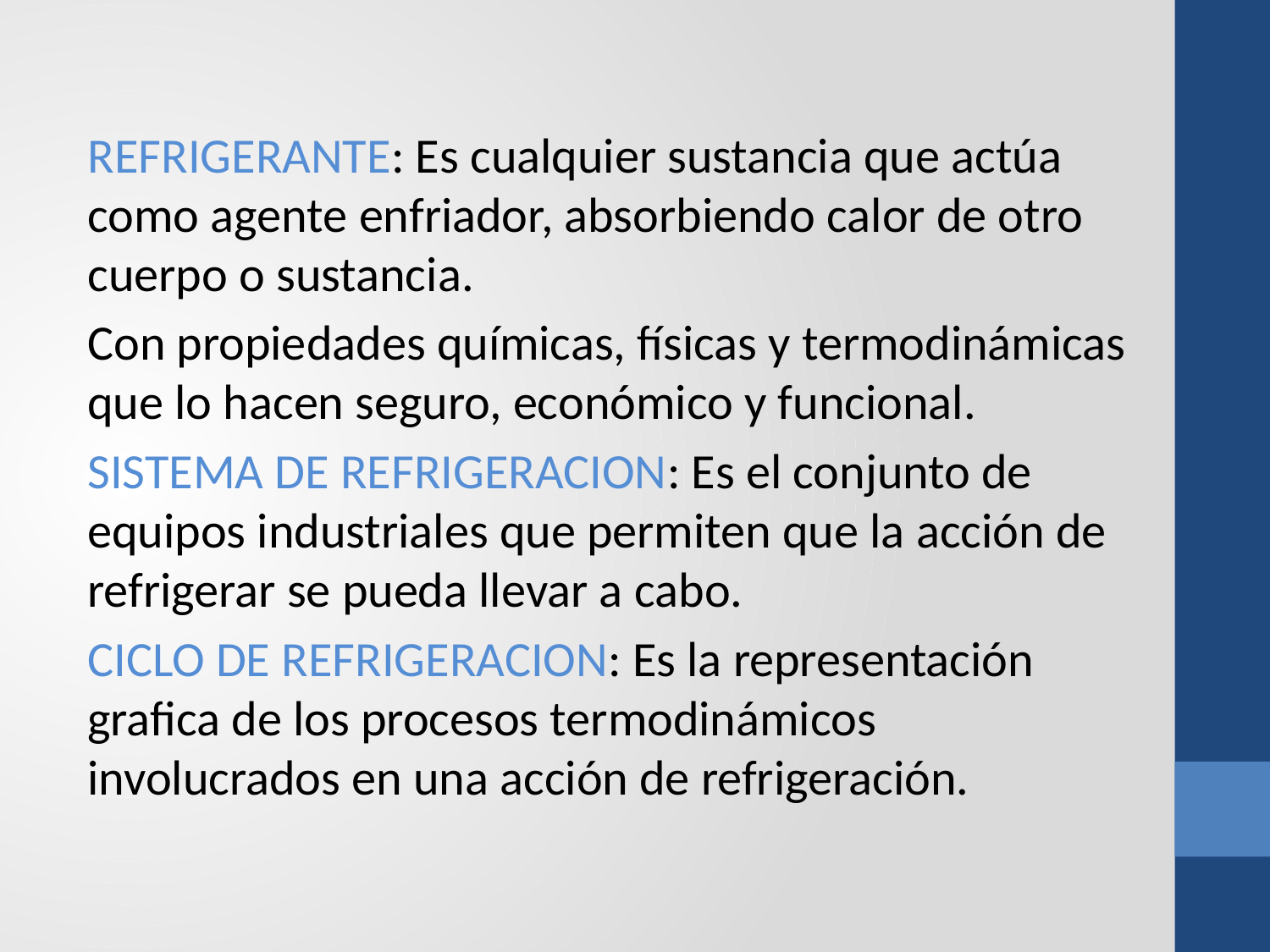

REFRIGERANTE: Es cualquier sustancia que actúa como agente enfriador, absorbiendo calor de otro cuerpo o sustancia.
Con propiedades químicas, físicas y termodinámicas que lo hacen seguro, económico y funcional.
SISTEMA DE REFRIGERACION: Es el conjunto de equipos industriales que permiten que la acción de refrigerar se pueda llevar a cabo.
CICLO DE REFRIGERACION: Es la representación grafica de los procesos termodinámicos  involucrados en una acción de refrigeración.